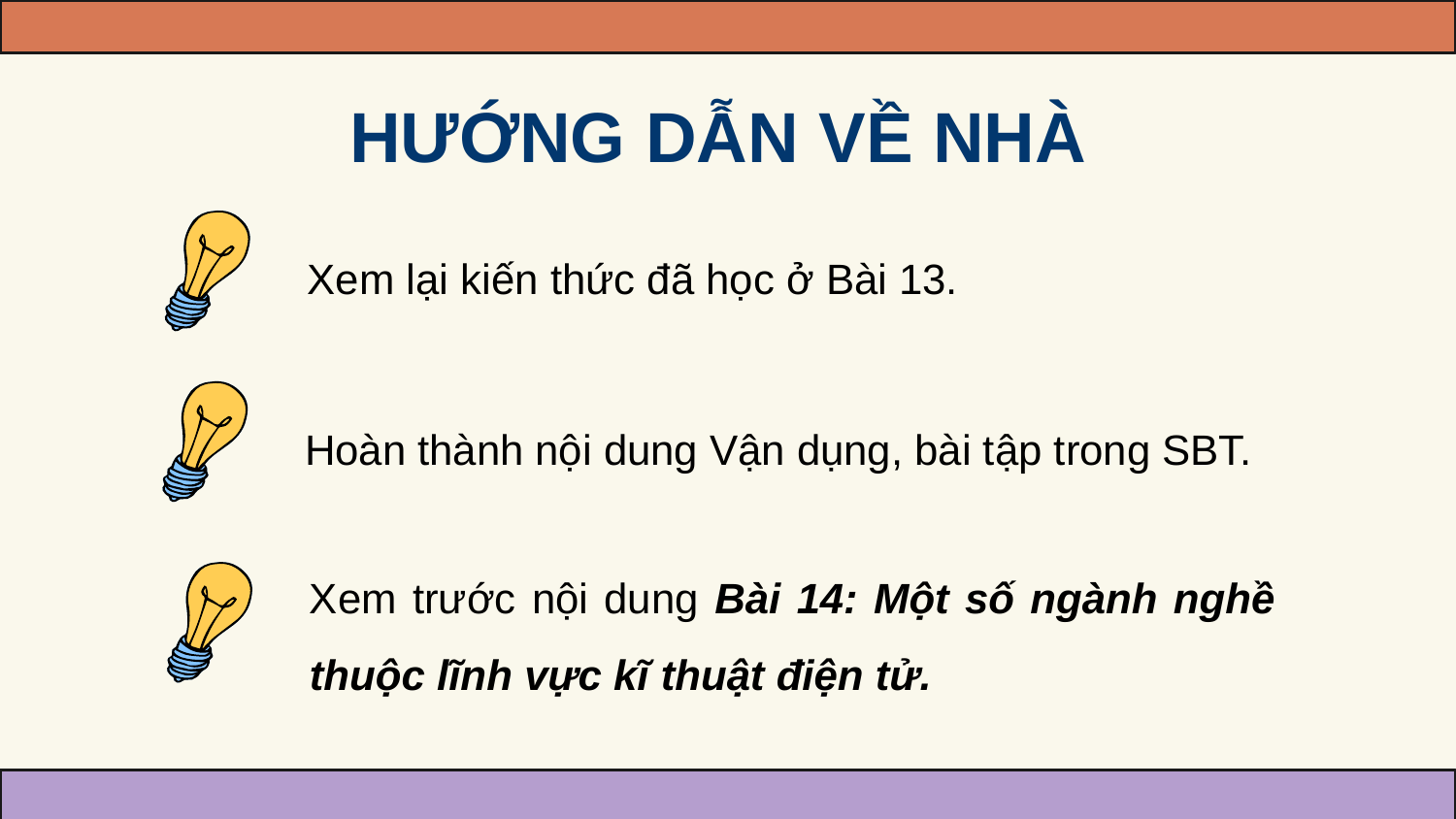

HƯỚNG DẪN VỀ NHÀ

Xem lại kiến thức đã học ở Bài 13.

Hoàn thành nội dung Vận dụng, bài tập trong SBT.
Xem trước nội dung Bài 14: Một số ngành nghề thuộc lĩnh vực kĩ thuật điện tử.